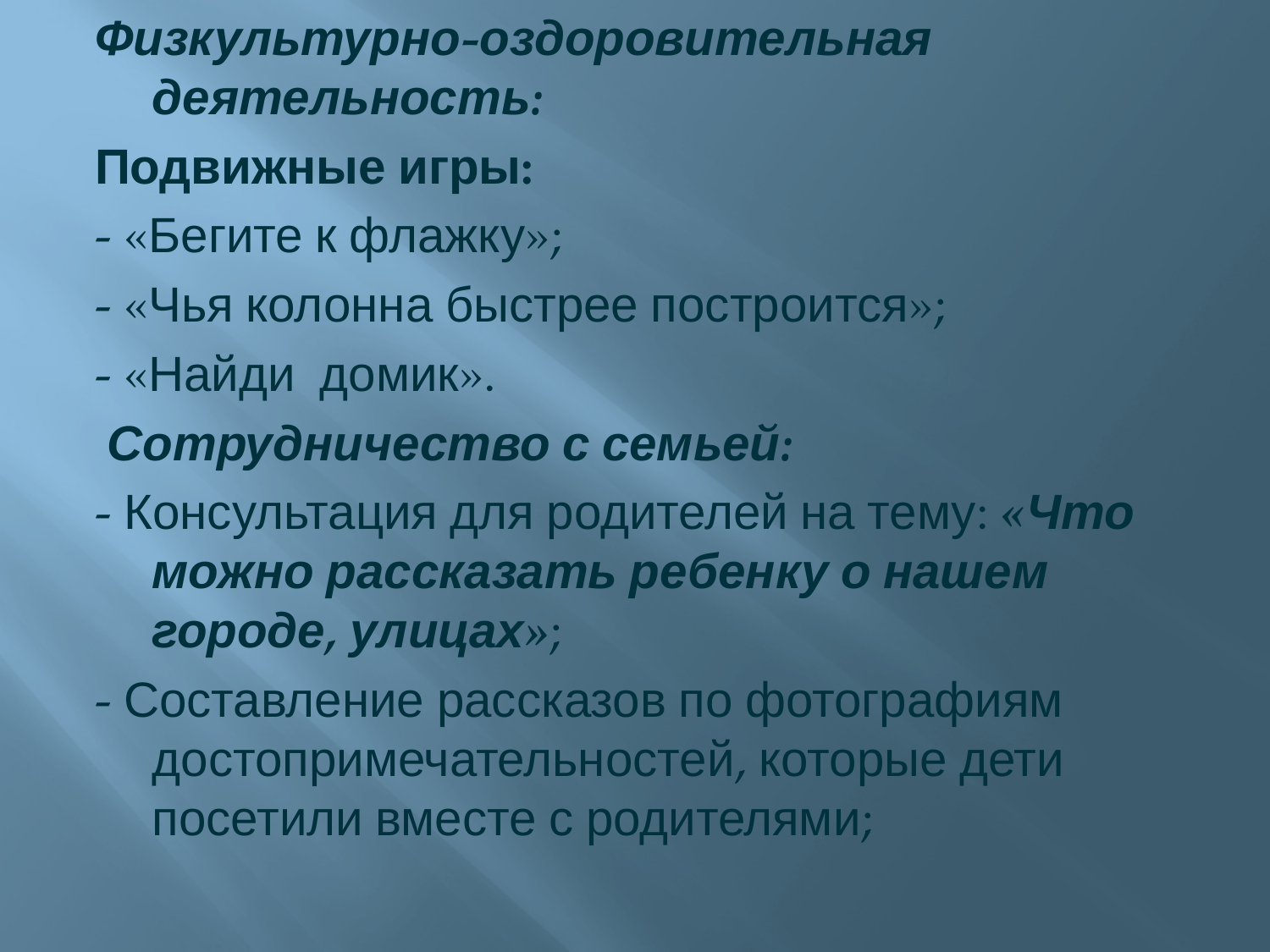

Физкультурно-оздоровительная деятельность:
Подвижные игры:
- «Бегите к флажку»;
- «Чья колонна быстрее построится»;
- «Найди  домик».
 Сотрудничество с семьей:
- Консультация для родителей на тему: «Что можно рассказать ребенку о нашем городе, улицах»;
- Составление рассказов по фотографиям достопримечательностей, которые дети посетили вместе с родителями;